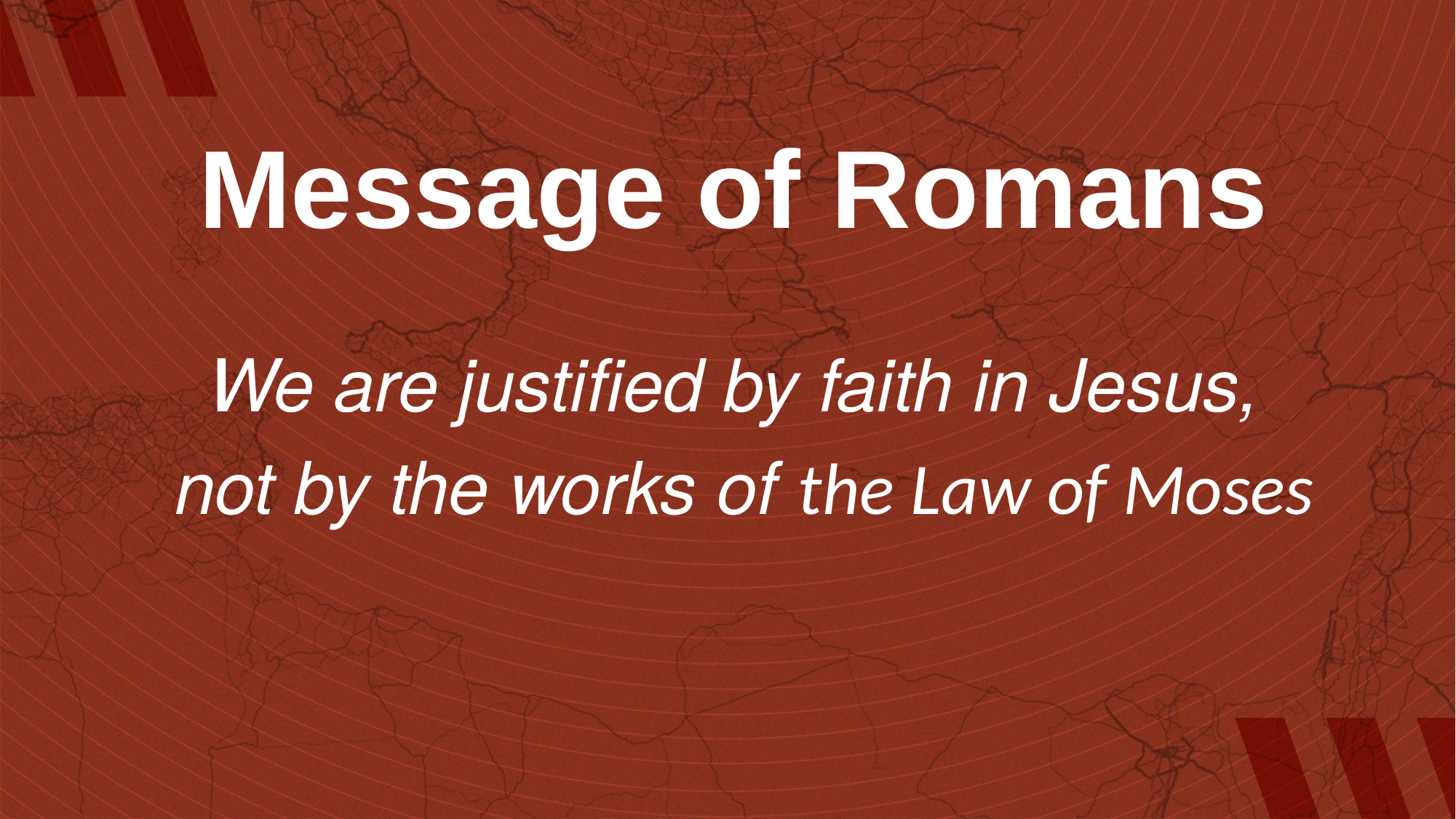

# Message of Romans
We are justified by faith in Jesus,
not by the works of the Law of Moses